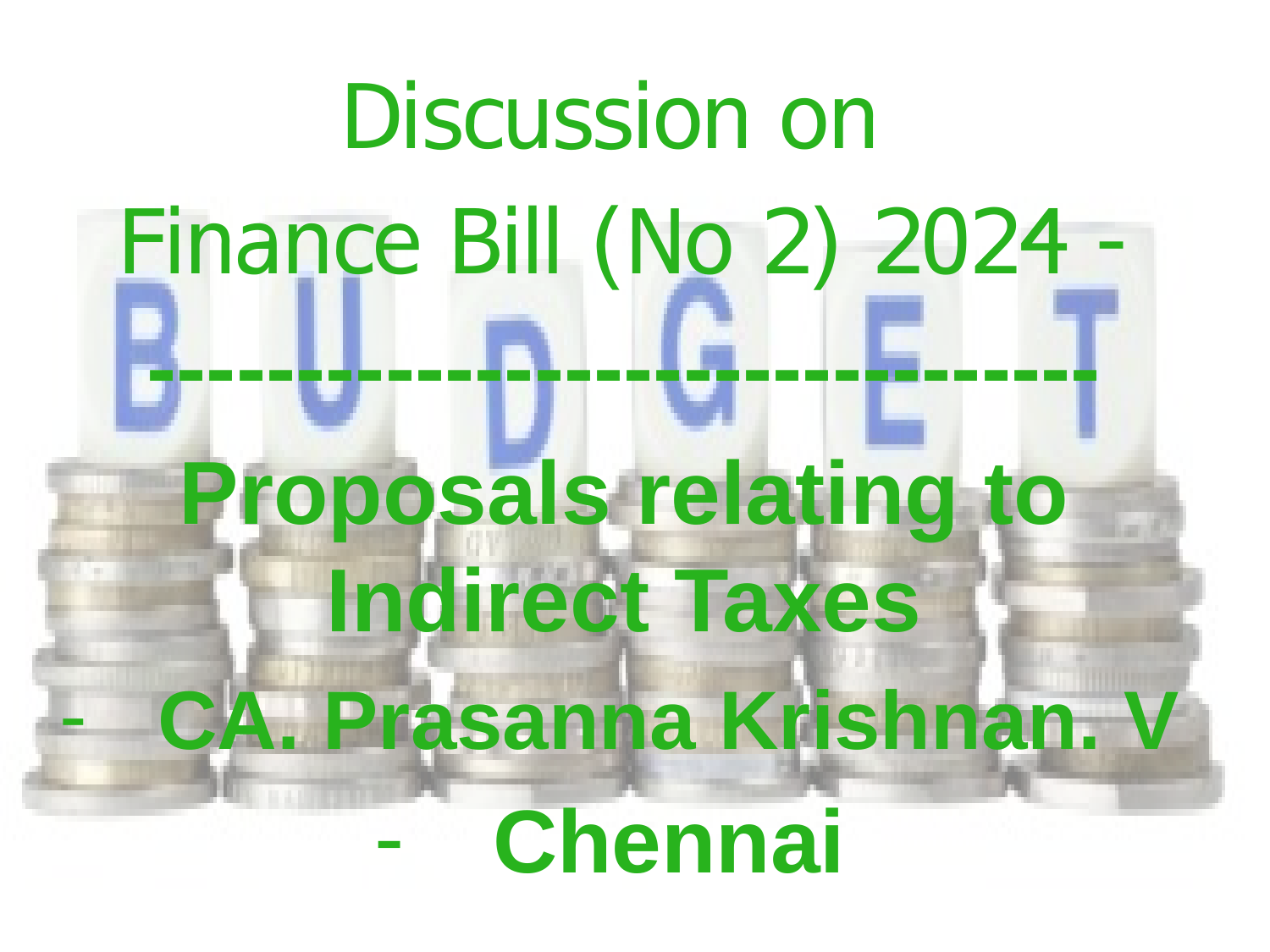

#
Discussion on
Finance Bill (No 2) 2024 -
--------------------------------
Proposals relating to Indirect Taxes
CA. Prasanna Krishnan. V
Chennai